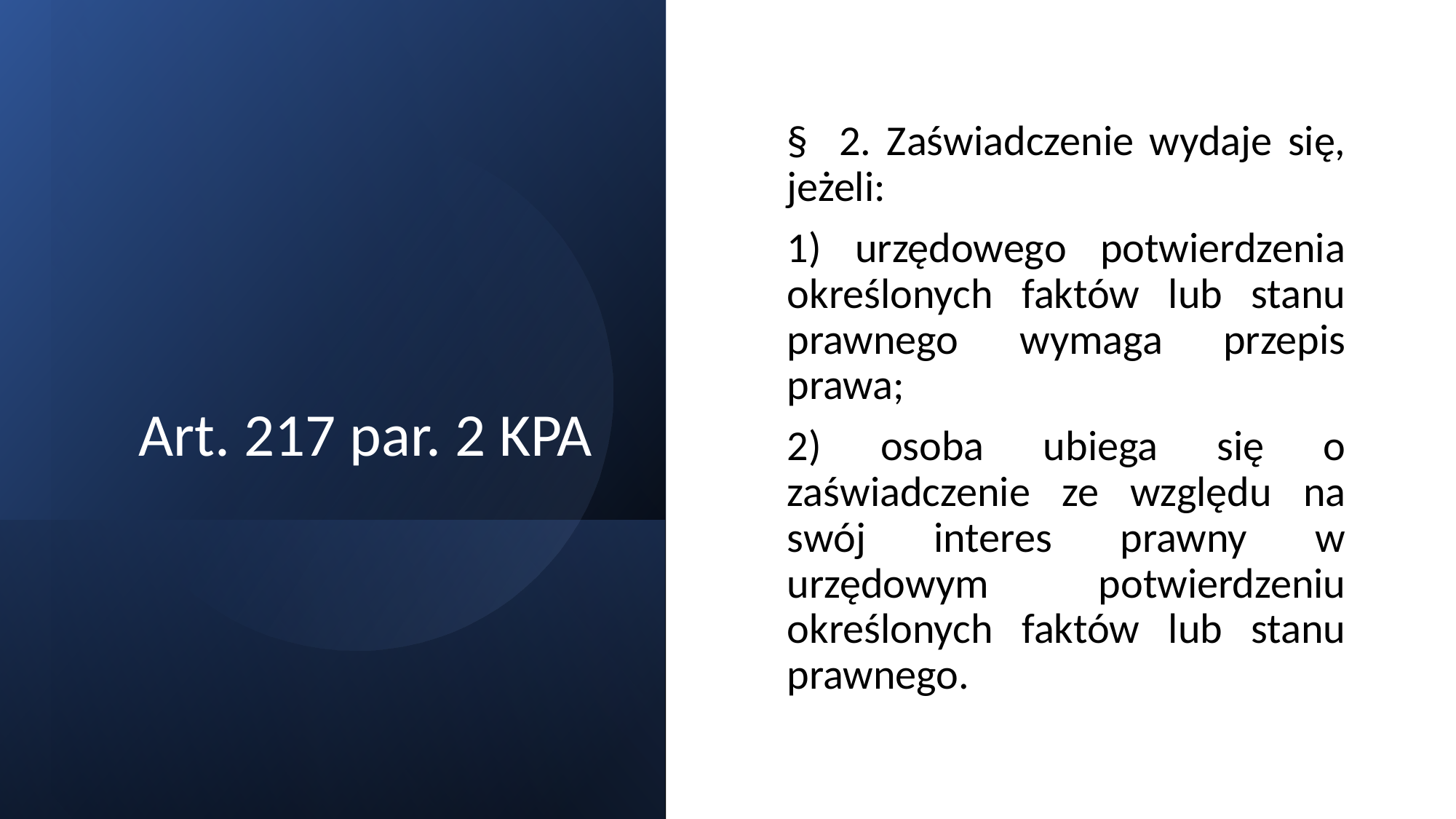

# Art. 217 par. 2 KPA

§  2. Zaświadczenie wydaje się, jeżeli:
1) urzędowego potwierdzenia określonych faktów lub stanu prawnego wymaga przepis prawa;
2) osoba ubiega się o zaświadczenie ze względu na swój interes prawny w urzędowym potwierdzeniu określonych faktów lub stanu prawnego.